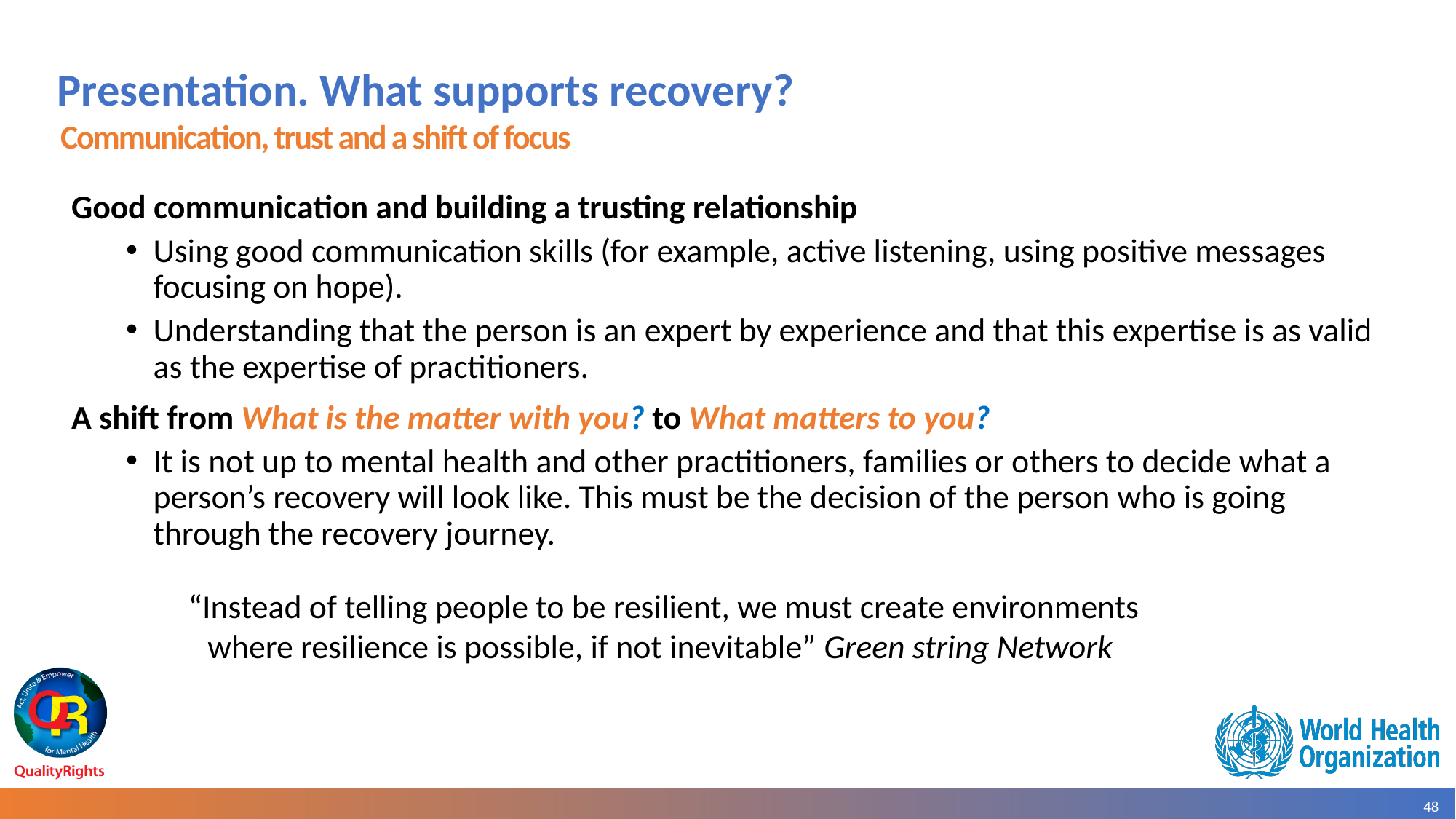

# Presentation. What supports recovery?
Communication, trust and a shift of focus
Good communication and building a trusting relationship
Using good communication skills (for example, active listening, using positive messages focusing on hope).
Understanding that the person is an expert by experience and that this expertise is as valid as the expertise of practitioners.
A shift from What is the matter with you? to What matters to you?
It is not up to mental health and other practitioners, families or others to decide what a person’s recovery will look like. This must be the decision of the person who is going through the recovery journey.

“Instead of telling people to be resilient, we must create environments where resilience is possible, if not inevitable” Green string Network